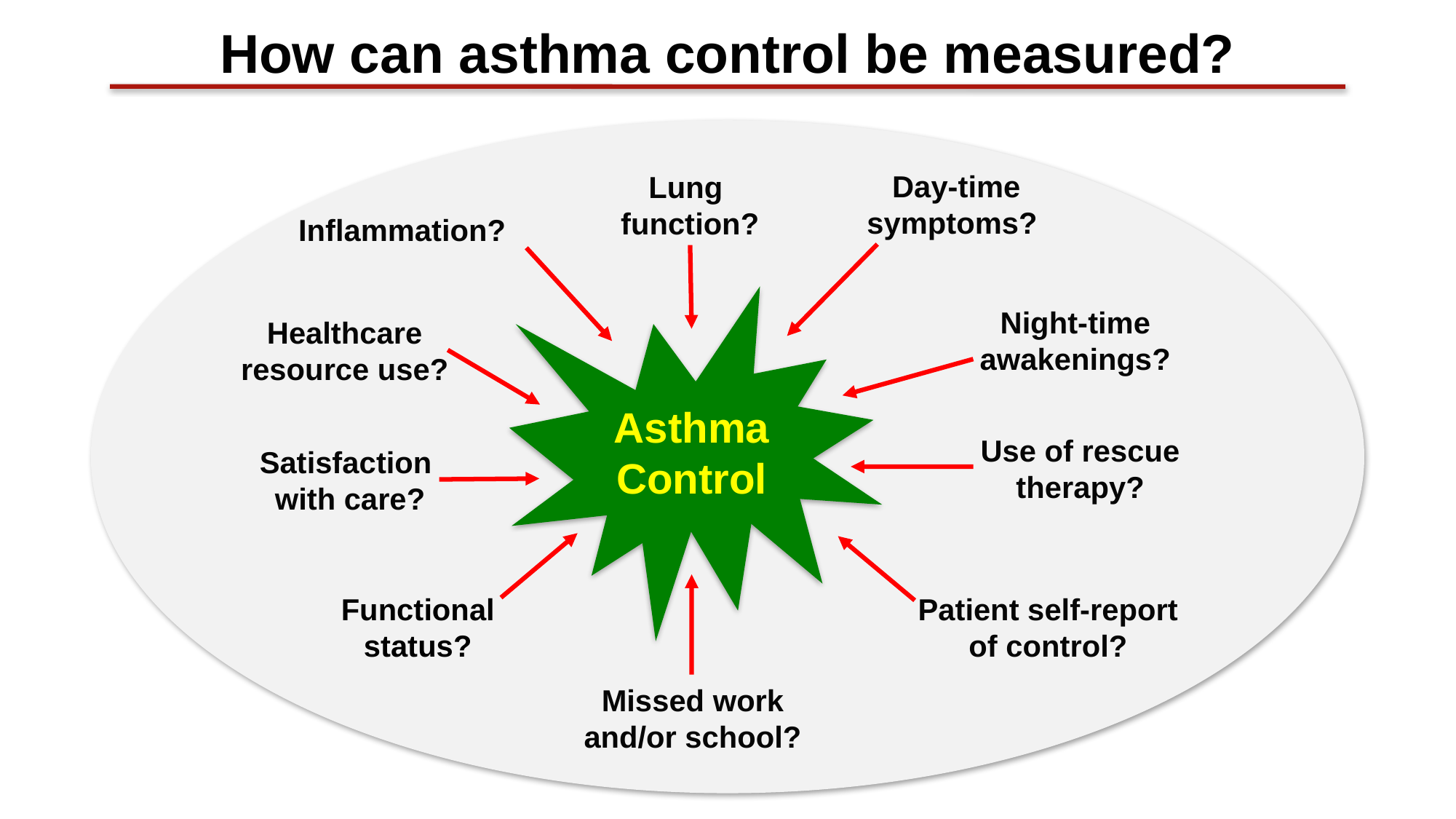

How can asthma control be measured?

Day-time symptoms?
Lung
function?
Inflammation?

Night-time awakenings?
Healthcare resource use?

Asthma
Control

Use of rescue therapy?
Satisfaction
with care?

Functional status?
Patient self-report of control?

Missed work and/or school?